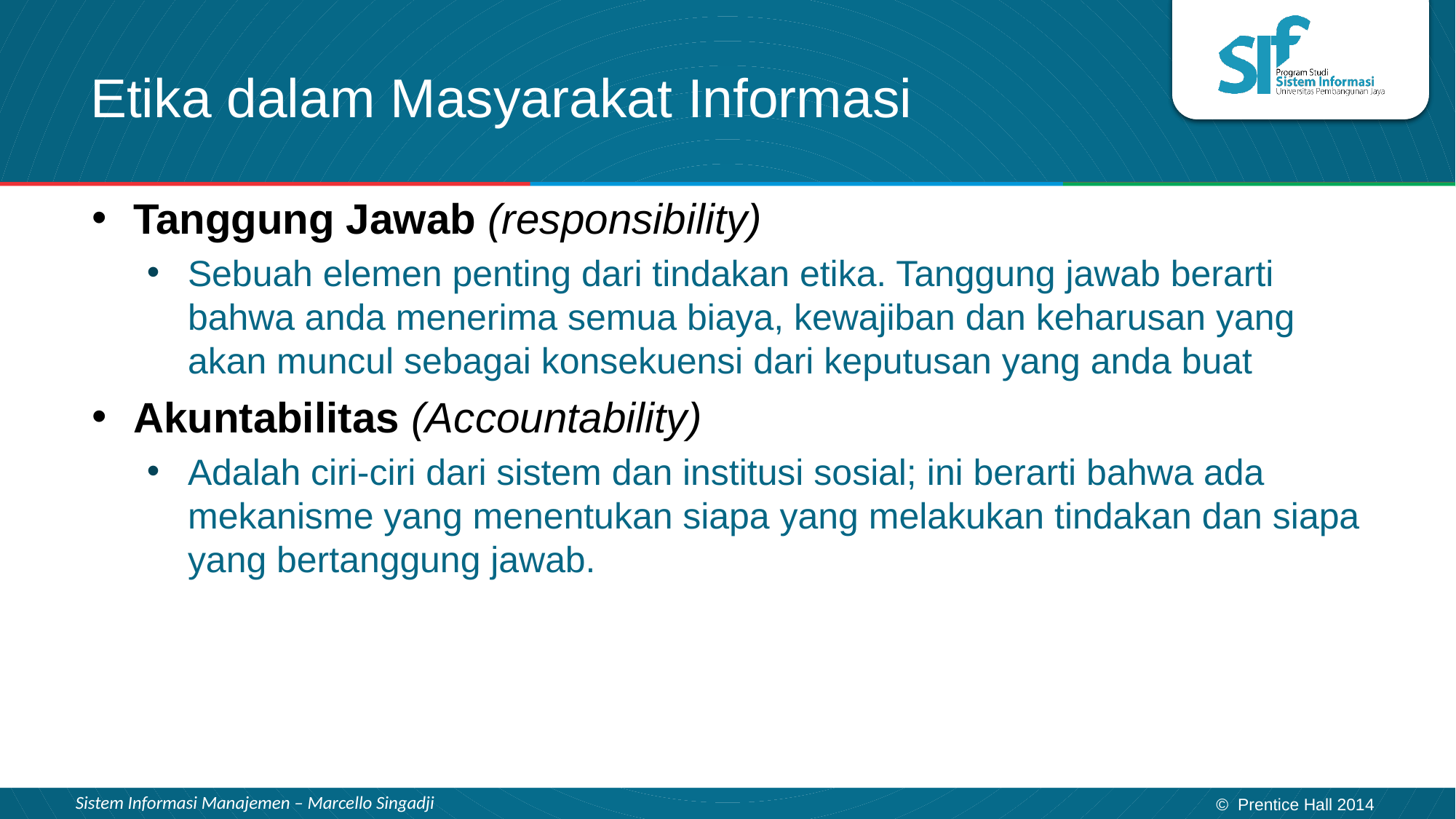

# Etika dalam Masyarakat Informasi
Tanggung Jawab (responsibility)
Sebuah elemen penting dari tindakan etika. Tanggung jawab berarti bahwa anda menerima semua biaya, kewajiban dan keharusan yang akan muncul sebagai konsekuensi dari keputusan yang anda buat
Akuntabilitas (Accountability)
Adalah ciri-ciri dari sistem dan institusi sosial; ini berarti bahwa ada mekanisme yang menentukan siapa yang melakukan tindakan dan siapa yang bertanggung jawab.